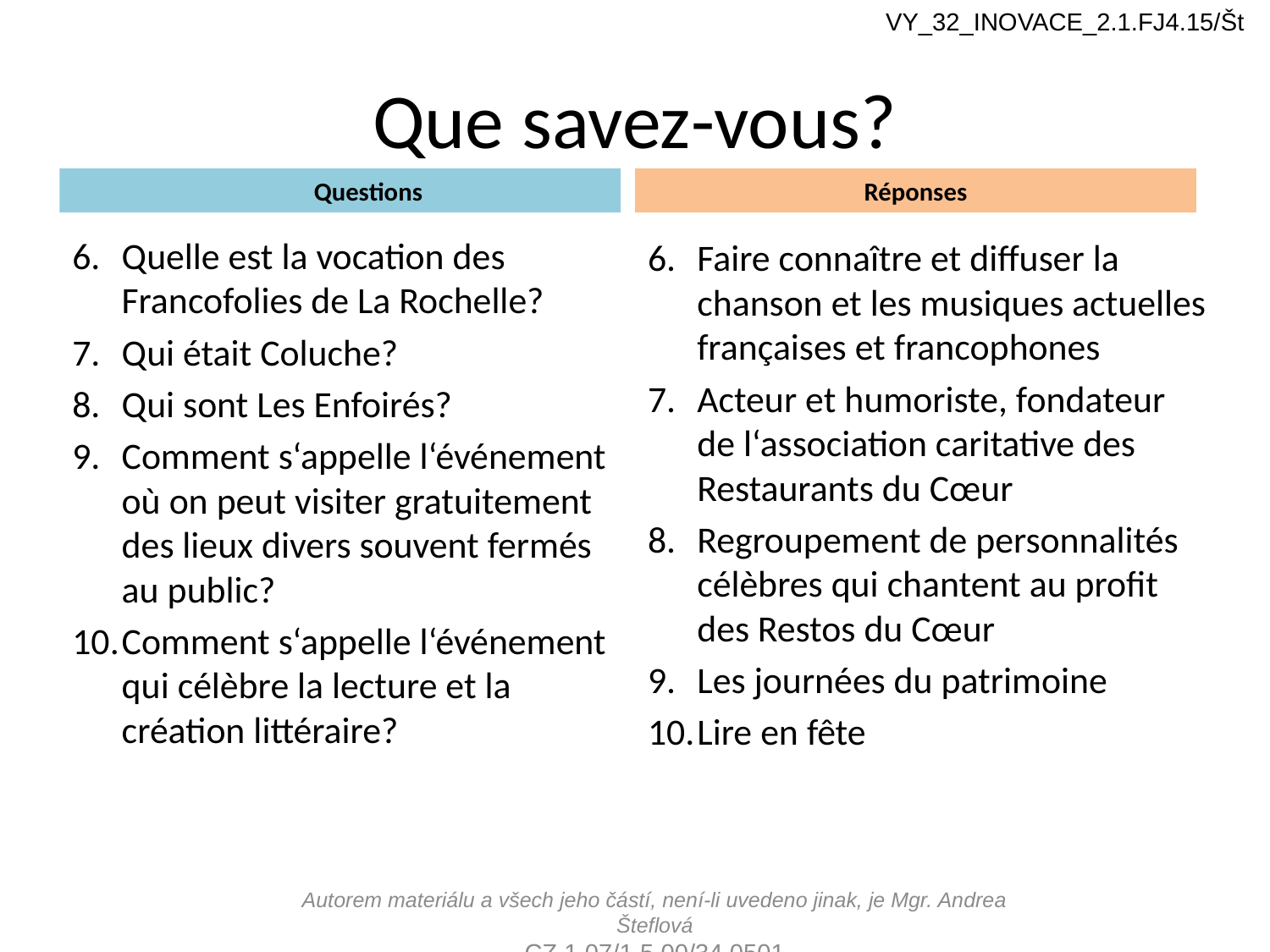

VY_32_INOVACE_2.1.FJ4.15/Št
# Que savez-vous?
Questions
Réponses
Quelle est la vocation des Francofolies de La Rochelle?
Qui était Coluche?
Qui sont Les Enfoirés?
Comment s‘appelle l‘événement où on peut visiter gratuitement des lieux divers souvent fermés au public?
Comment s‘appelle l‘événement qui célèbre la lecture et la création littéraire?

Faire connaître et diffuser la chanson et les musiques actuelles françaises et francophones
Acteur et humoriste, fondateur de l‘association caritative des Restaurants du Cœur
Regroupement de personnalités célèbres qui chantent au profit des Restos du Cœur
Les journées du patrimoine
Lire en fête
Autorem materiálu a všech jeho částí, není-li uvedeno jinak, je Mgr. Andrea Šteflová
CZ.1.07/1.5.00/34.0501